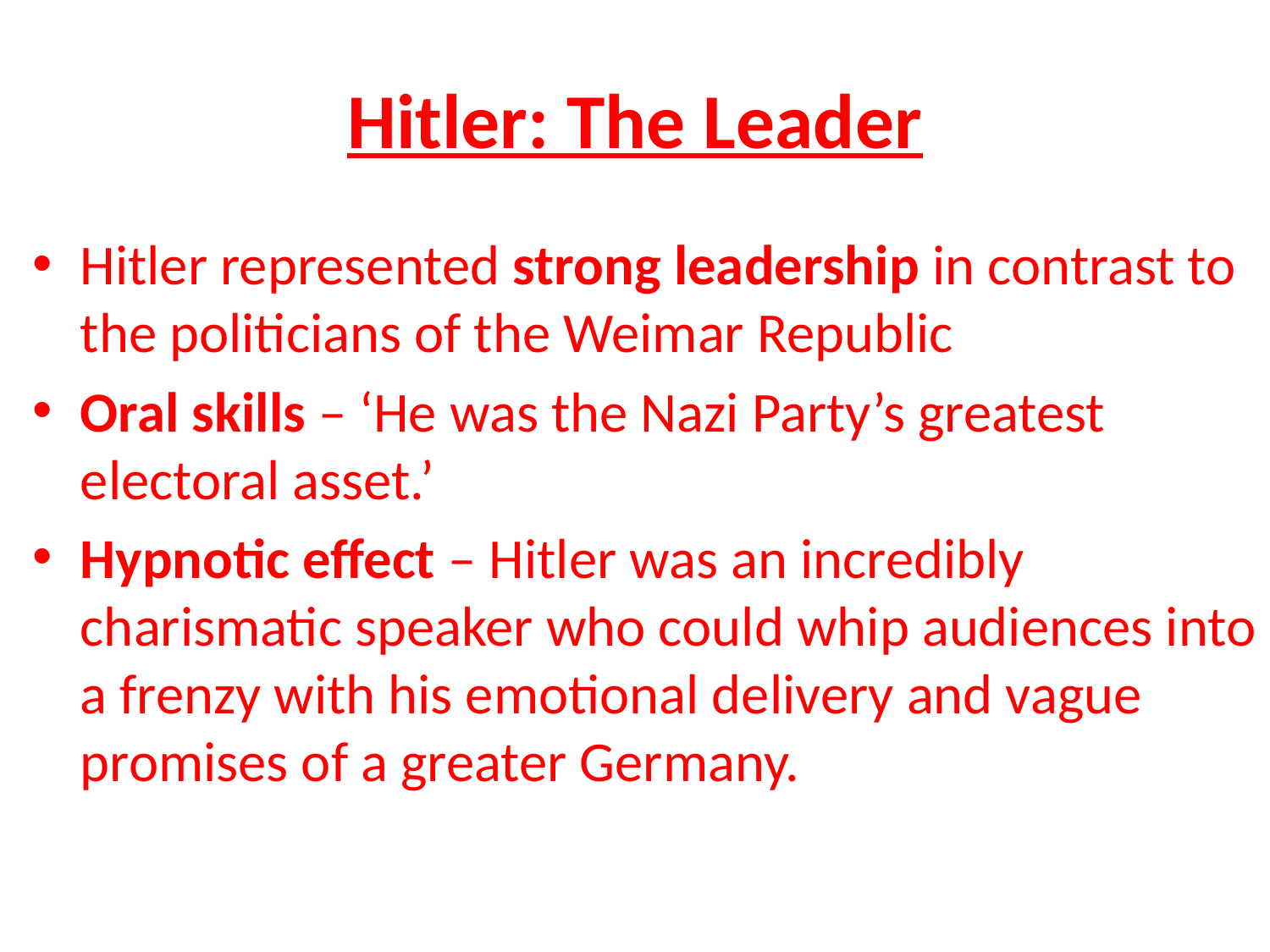

# Hitler: The Leader
Hitler represented strong leadership in contrast to the politicians of the Weimar Republic
Oral skills – ‘He was the Nazi Party’s greatest electoral asset.’
Hypnotic effect – Hitler was an incredibly charismatic speaker who could whip audiences into a frenzy with his emotional delivery and vague promises of a greater Germany.